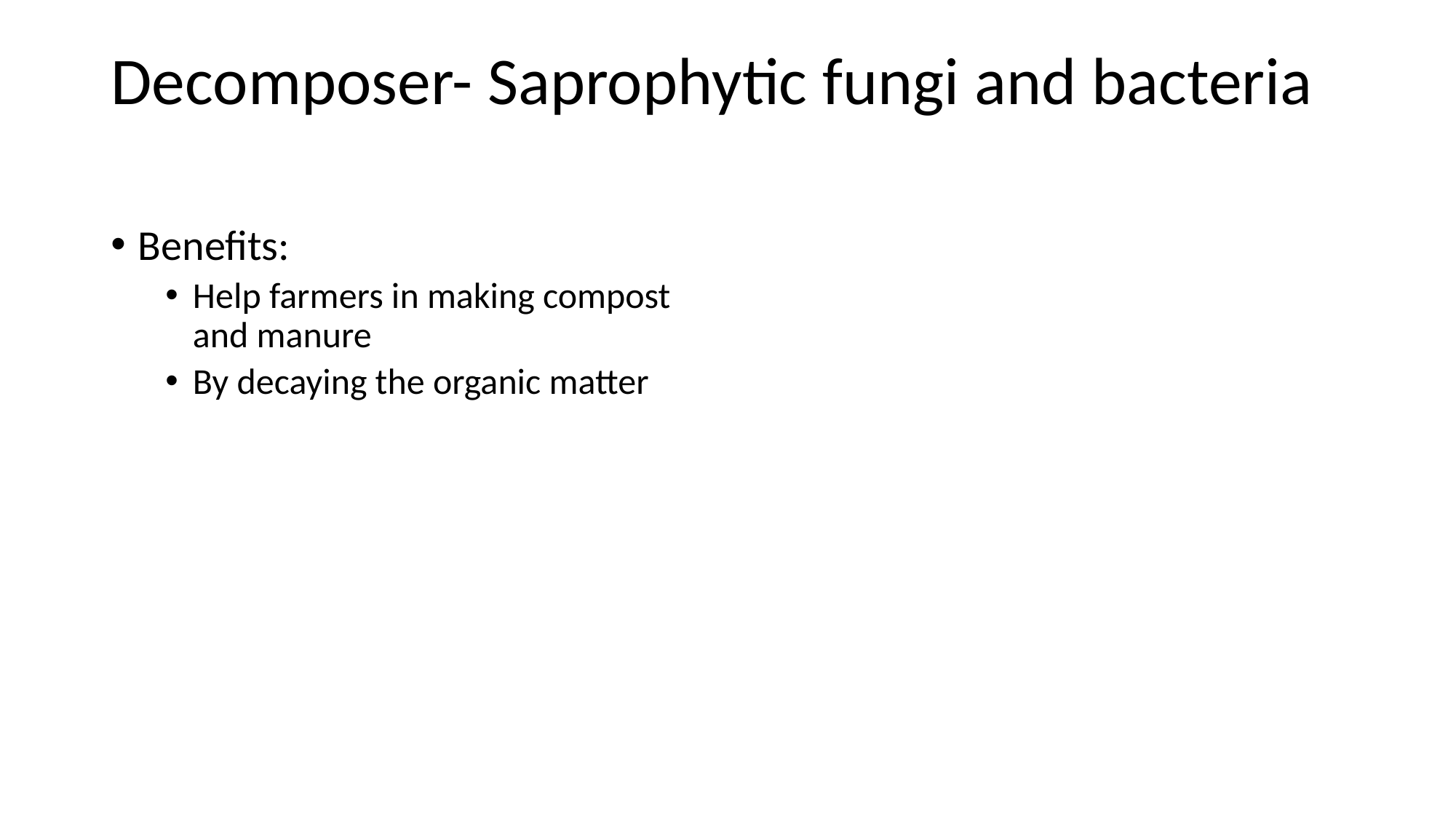

# Decomposer- Saprophytic fungi and bacteria
Benefits:
Help farmers in making compost and manure
By decaying the organic matter